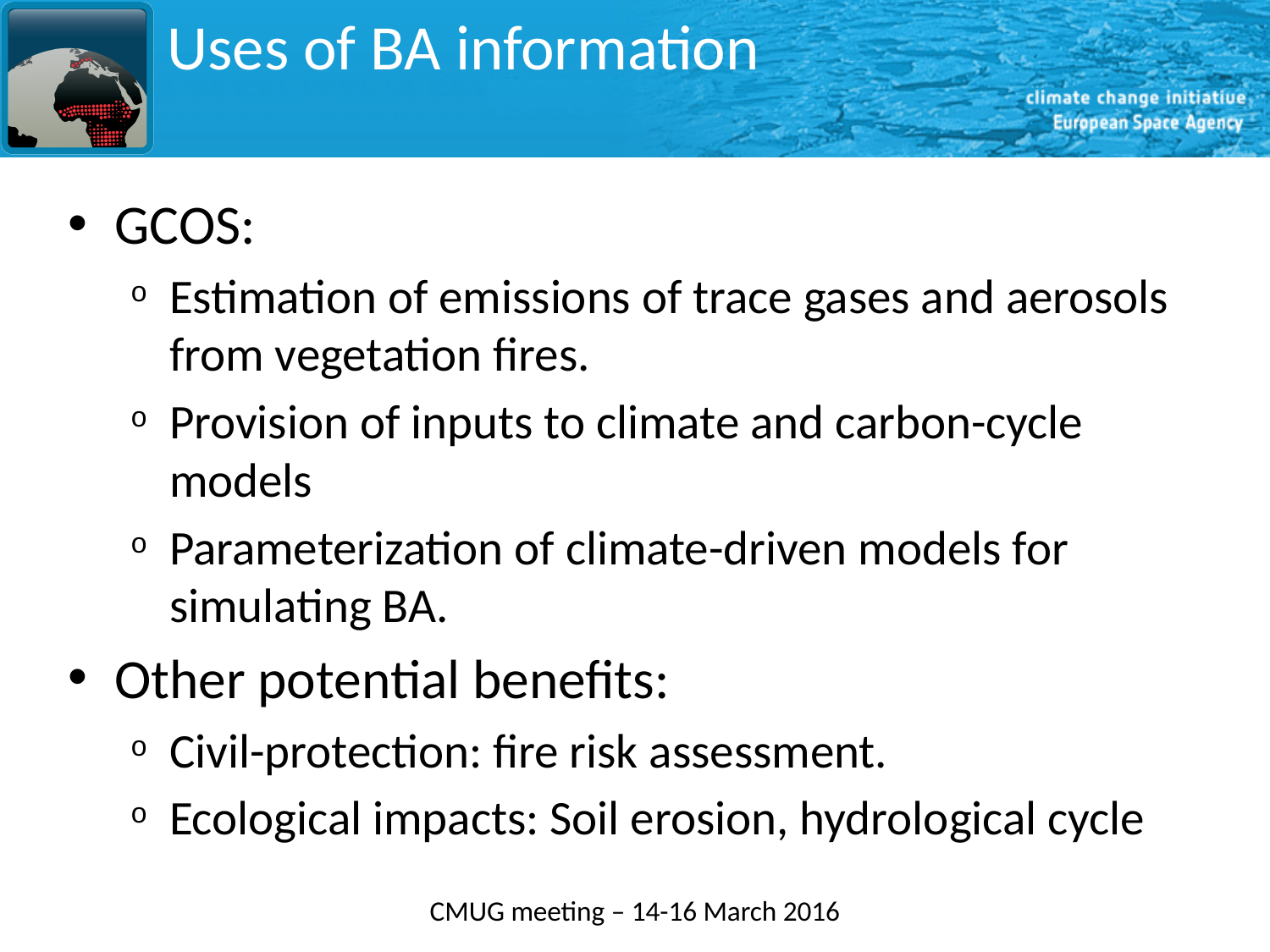

# Uses of BA information
GCOS:
Estimation of emissions of trace gases and aerosols from vegetation fires.
Provision of inputs to climate and carbon-cycle models
Parameterization of climate-driven models for simulating BA.
Other potential benefits:
Civil-protection: fire risk assessment.
Ecological impacts: Soil erosion, hydrological cycle